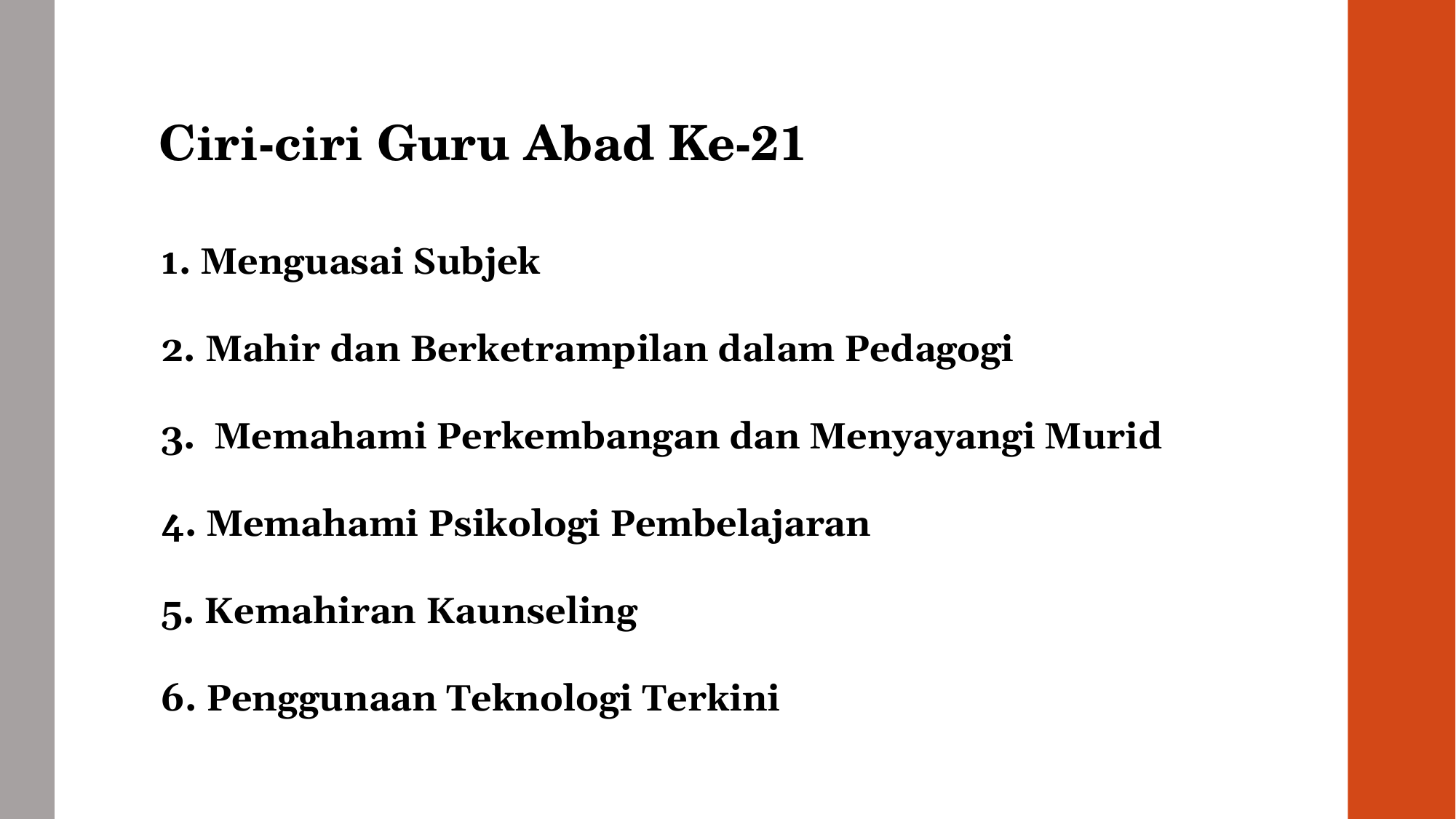

Ciri-ciri Guru Abad Ke-21
1. Menguasai Subjek
2. Mahir dan Berketrampilan dalam Pedagogi
3.  Memahami Perkembangan dan Menyayangi Murid
4. Memahami Psikologi Pembelajaran
5. Kemahiran Kaunseling
6. Penggunaan Teknologi Terkini